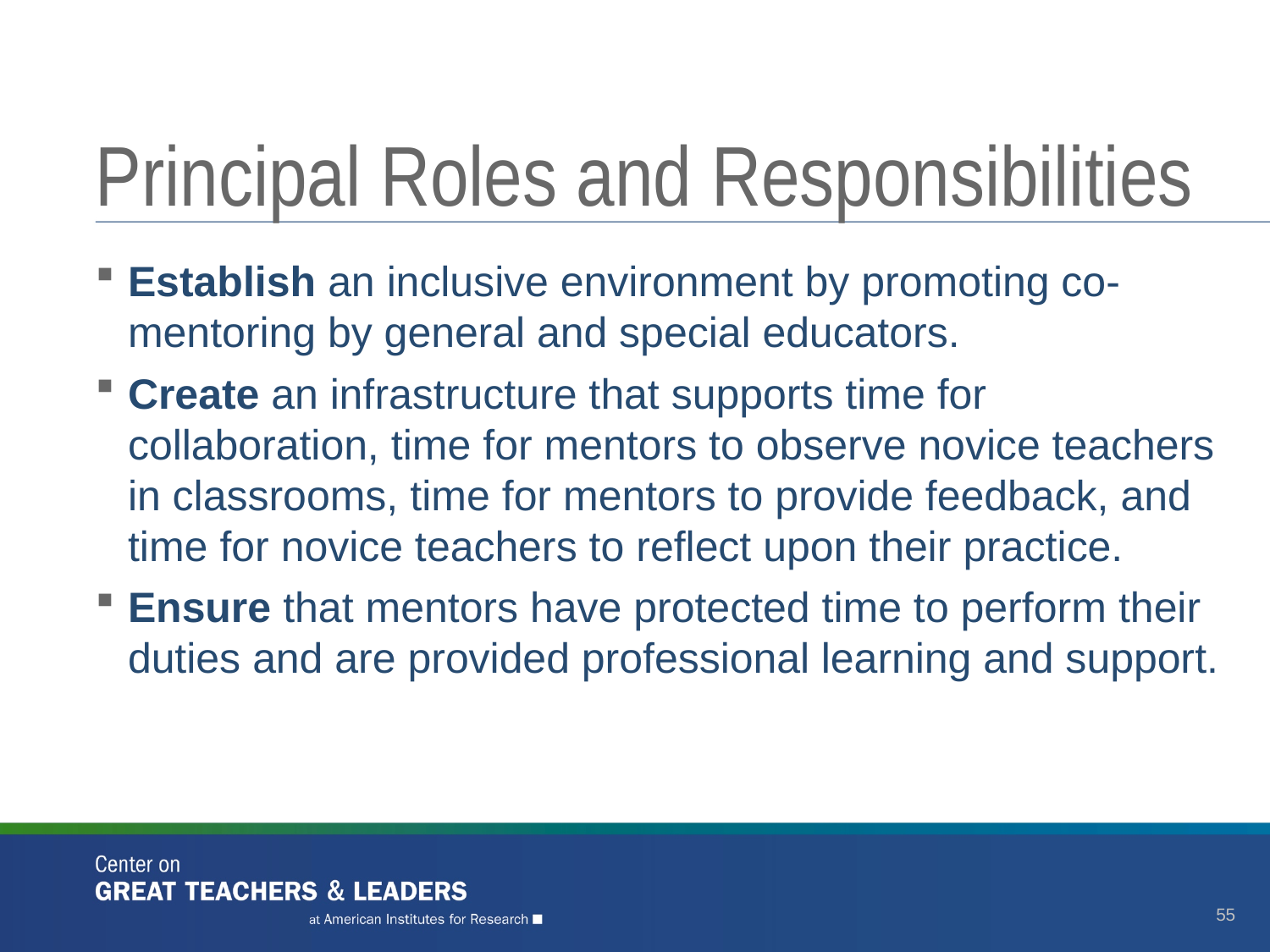

# Principal Roles and Responsibilities
Establish an inclusive environment by promoting co-mentoring by general and special educators.
Create an infrastructure that supports time for collaboration, time for mentors to observe novice teachers in classrooms, time for mentors to provide feedback, and time for novice teachers to reflect upon their practice.
Ensure that mentors have protected time to perform their duties and are provided professional learning and support.
55